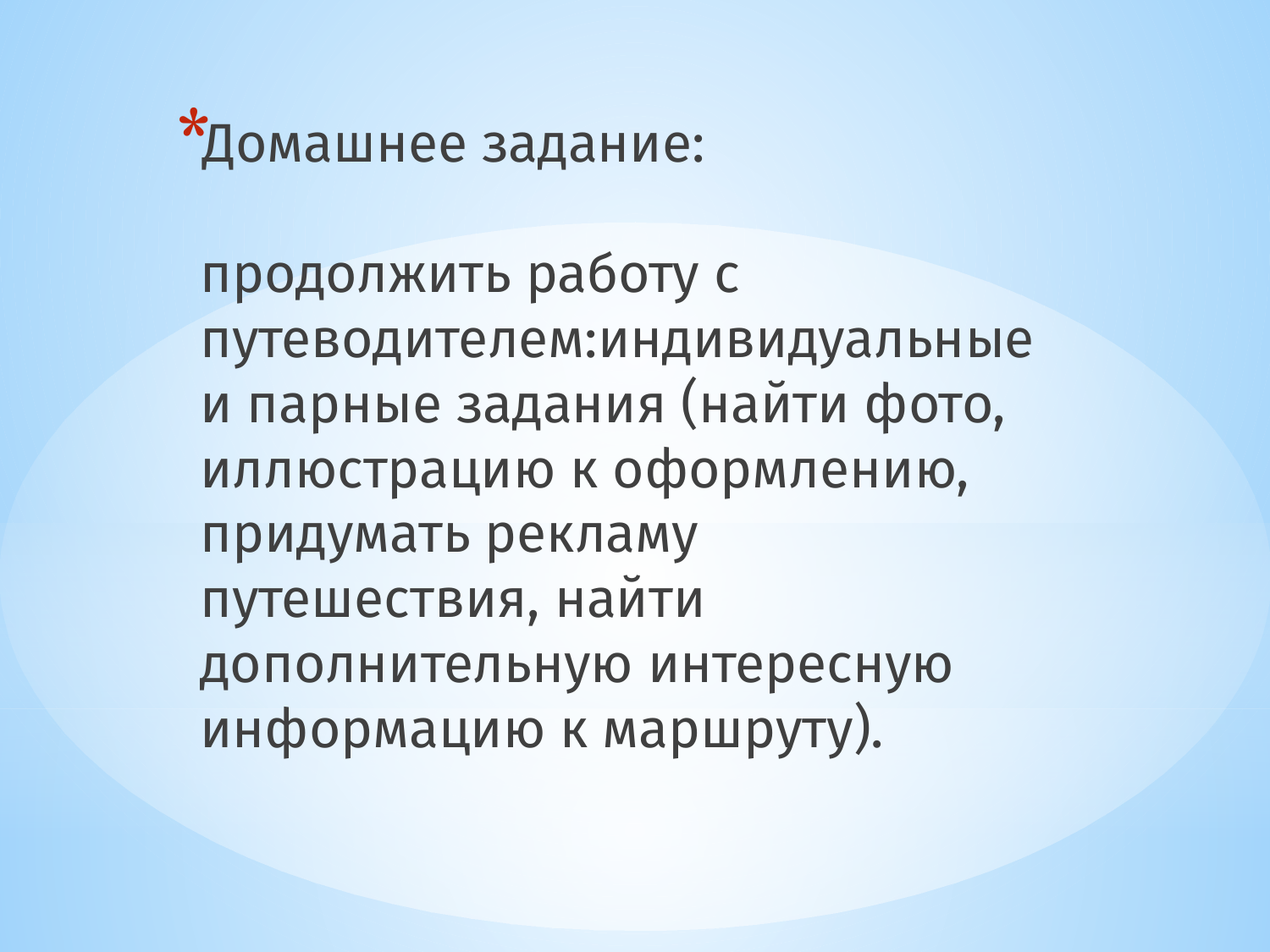

Домашнее задание:
продолжить работу с путеводителем:индивидуальные и парные задания (найти фото, иллюстрацию к оформлению, придумать рекламу путешествия, найти дополнительную интересную информацию к маршруту).